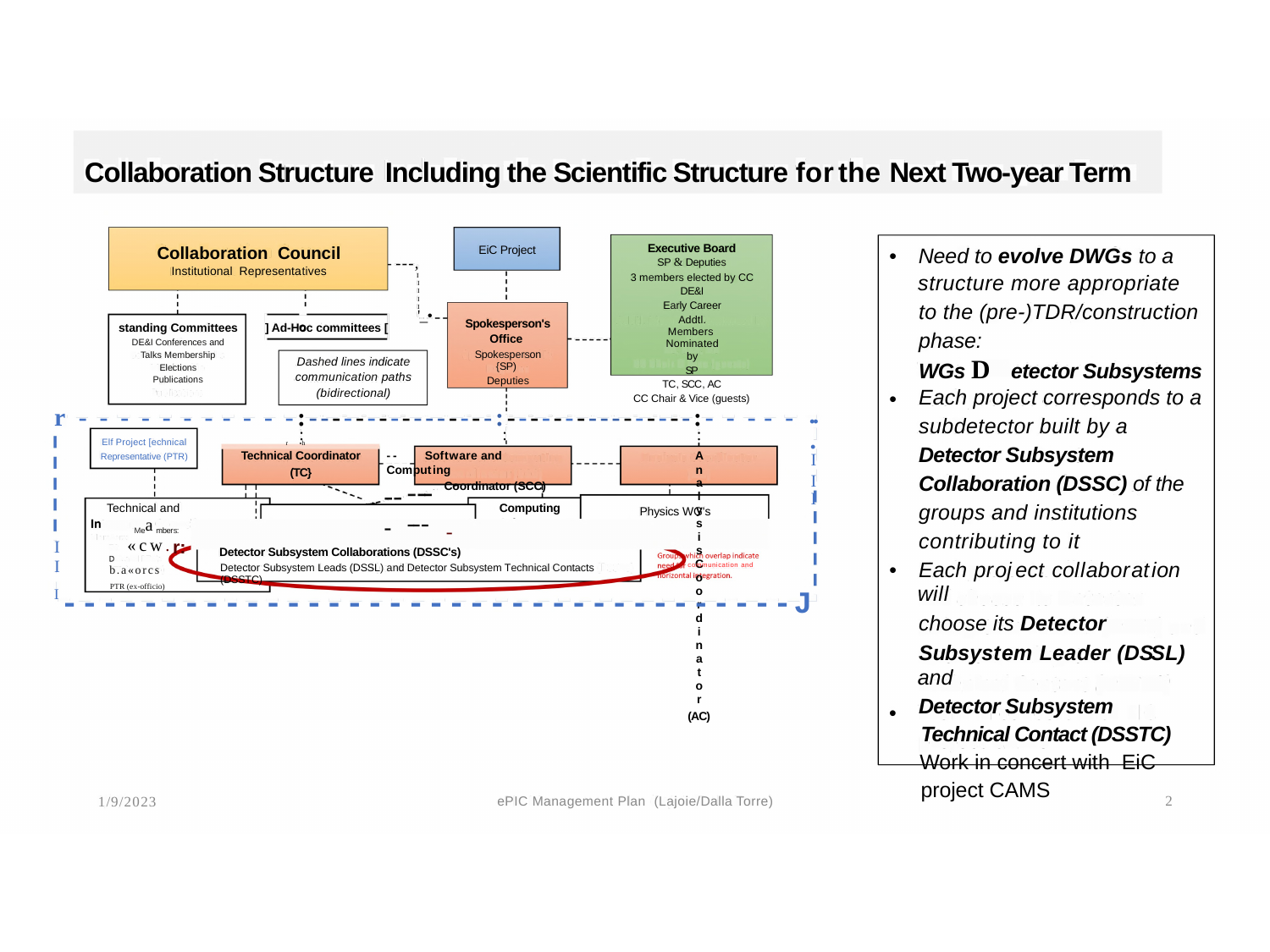

Collaboration Structure
Including the
Scientific Structure
for
the
Next Two-year Term
Executive Board
SP & Deputies
3 members elected by CC
DE&I
Early Career
Addtl. Members  Nominated by
SP
TC, SCC, AC
CC Chair & Vice (guests)
Collaboration  Council
Institutional  Representatives
EiC Project
•
Need to evolve DWGs to a
structure more appropriate
to the (pre-)TDR/construction
phase:
WGs Detector Subsystems
Each project corresponds to a
subdetector built by a
Detector Subsystem
Collaboration (DSSC) of the
groups and institutions
contributing to it
Each project collaboration will
choose its Detector
Subsystem Leader (DSSL) and
Detector Subsystem
Technical Contact (DSSTC)
Work in concert with  EiC
project CAMS
---,
I
I I I I
'_•
Spokesperson's
Office
Spokesperson {SP)
Deputies
standing Committees
DE&I Conferences and
Talks Membership
Elections
Publications
] Ad-Hoc committees [
-----
Dashed lines indicate
communication paths
(bidirectional)
•
r
- - - - - - -
Elf Project [echnical
Representative (PTR)
-
- - -:----------------:----------------:- - -
-
-
...
I
I
I
:
:
--     Software and Computing
Coordinator (SCC)
:
Analysis Coordinator
(AC)
rh
Technical Coordinator
(TC}
--- ---
-- -
....
Technical and
Meambers: «cw.r:
b.a«orcs
PTR (ex-officio)
Computing
Physics WG's
-
Detector Subsystem Collaborations (DSSC's)
I
I
•
Detector Subsystem Leads (DSSL) and Detector Subsystem Technical Contacts (DSSTC)
communication and
I ------------------------------------J
•
2
1/9/2023
ePIC Management Plan  (Lajoie/Dalla Torre)